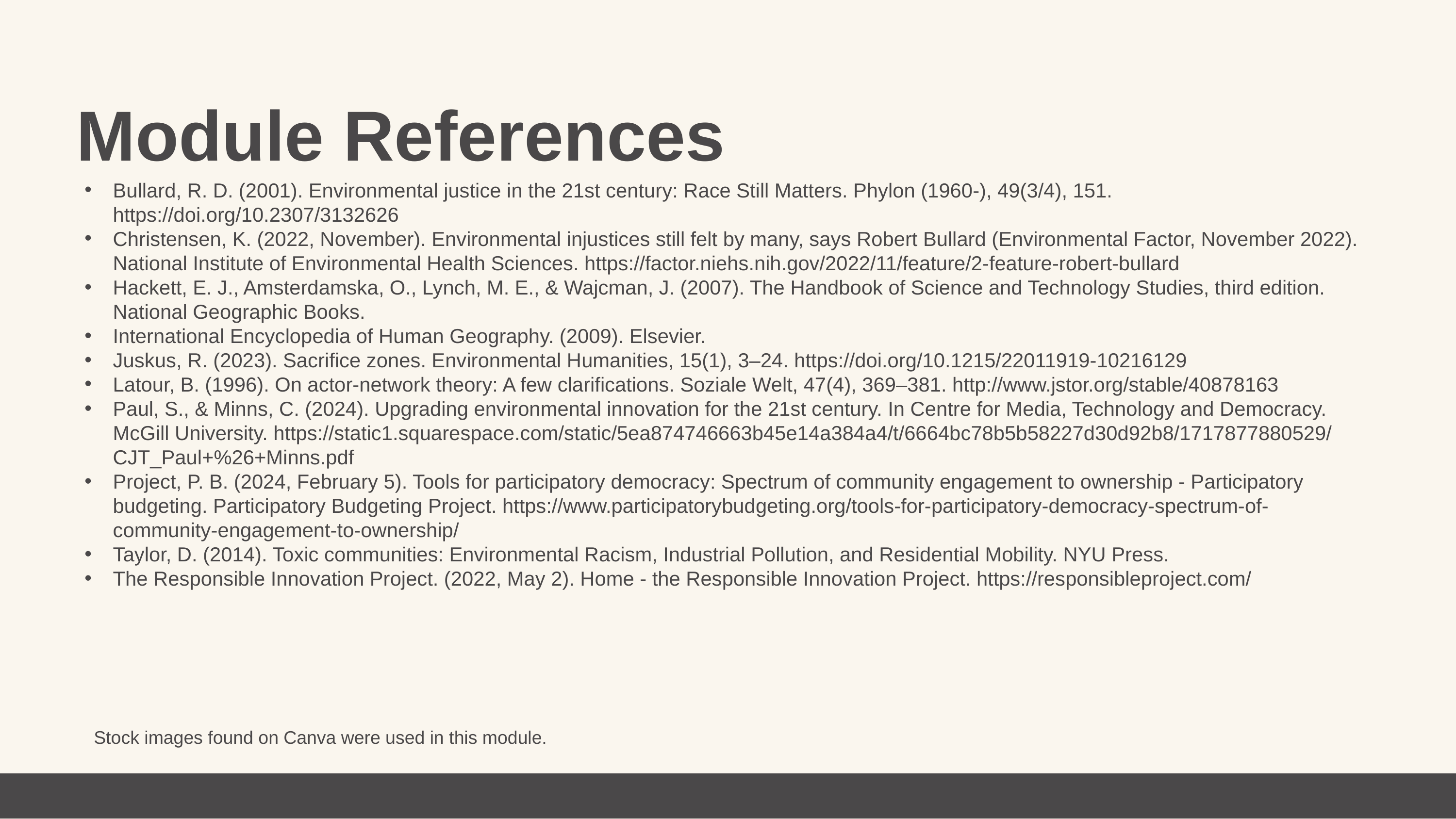

Module References
Bullard, R. D. (2001). Environmental justice in the 21st century: Race Still Matters. Phylon (1960-), 49(3/4), 151. https://doi.org/10.2307/3132626
Christensen, K. (2022, November). Environmental injustices still felt by many, says Robert Bullard (Environmental Factor, November 2022). National Institute of Environmental Health Sciences. https://factor.niehs.nih.gov/2022/11/feature/2-feature-robert-bullard
Hackett, E. J., Amsterdamska, O., Lynch, M. E., & Wajcman, J. (2007). The Handbook of Science and Technology Studies, third edition. National Geographic Books.
International Encyclopedia of Human Geography. (2009). Elsevier.
Juskus, R. (2023). Sacrifice zones. Environmental Humanities, 15(1), 3–24. https://doi.org/10.1215/22011919-10216129
Latour, B. (1996). On actor-network theory: A few clarifications. Soziale Welt, 47(4), 369–381. http://www.jstor.org/stable/40878163
Paul, S., & Minns, C. (2024). Upgrading environmental innovation for the 21st century. In Centre for Media, Technology and Democracy. McGill University. https://static1.squarespace.com/static/5ea874746663b45e14a384a4/t/6664bc78b5b58227d30d92b8/1717877880529/CJT_Paul+%26+Minns.pdf
Project, P. B. (2024, February 5). Tools for participatory democracy: Spectrum of community engagement to ownership - Participatory budgeting. Participatory Budgeting Project. https://www.participatorybudgeting.org/tools-for-participatory-democracy-spectrum-of-community-engagement-to-ownership/
Taylor, D. (2014). Toxic communities: Environmental Racism, Industrial Pollution, and Residential Mobility. NYU Press.
The Responsible Innovation Project. (2022, May 2). Home - the Responsible Innovation Project. https://responsibleproject.com/

Stock images found on Canva were used in this module.